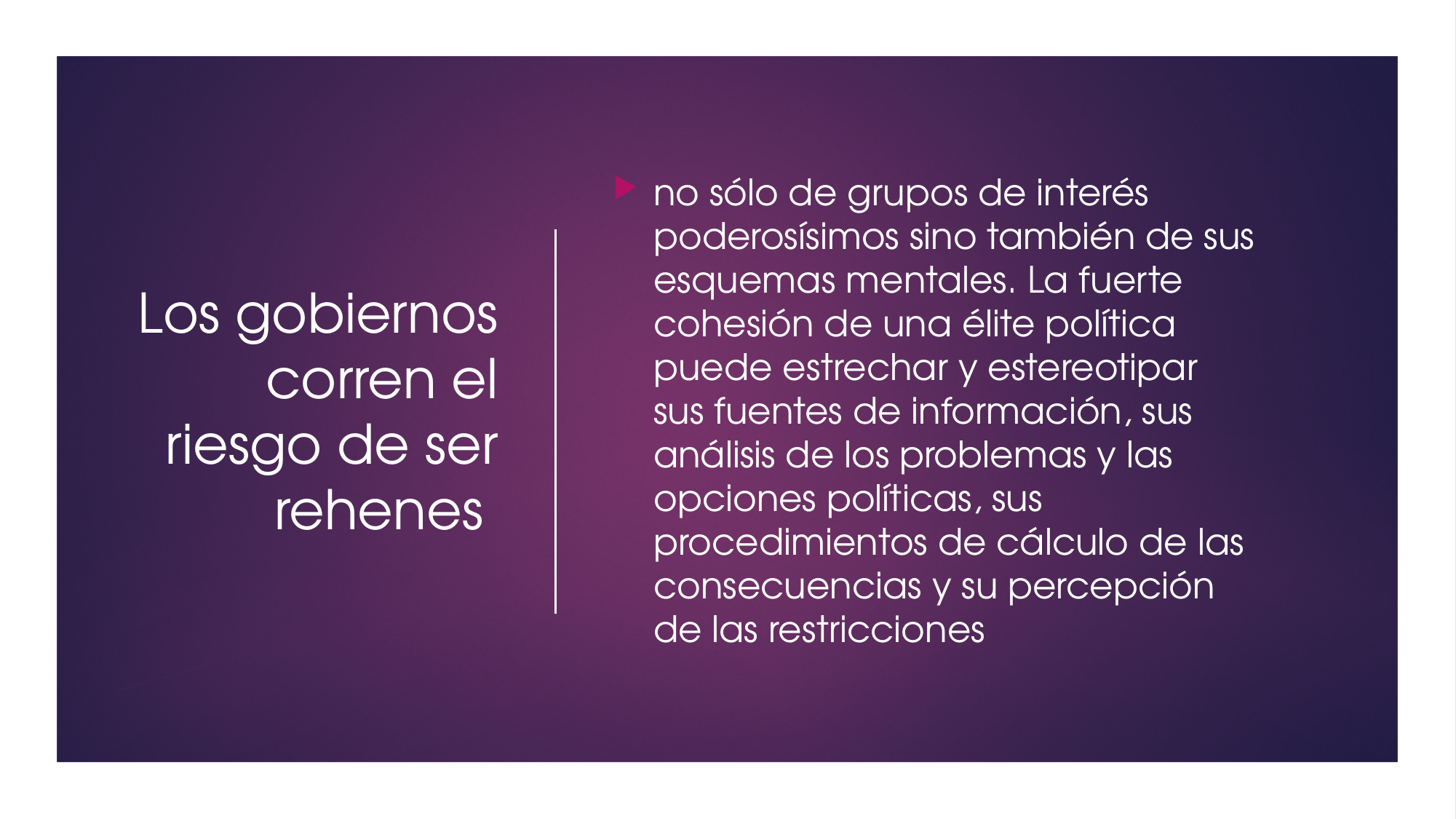

# Los gobiernos corren el riesgo de ser rehenes
no sólo de grupos de interés poderosísimos sino también de sus esquemas mentales. La fuerte cohesión de una élite política puede estrechar y estereotipar sus fuentes de información, sus análisis de los problemas y las opciones políticas, sus procedimientos de cálculo de las consecuencias y su percepción de las restricciones